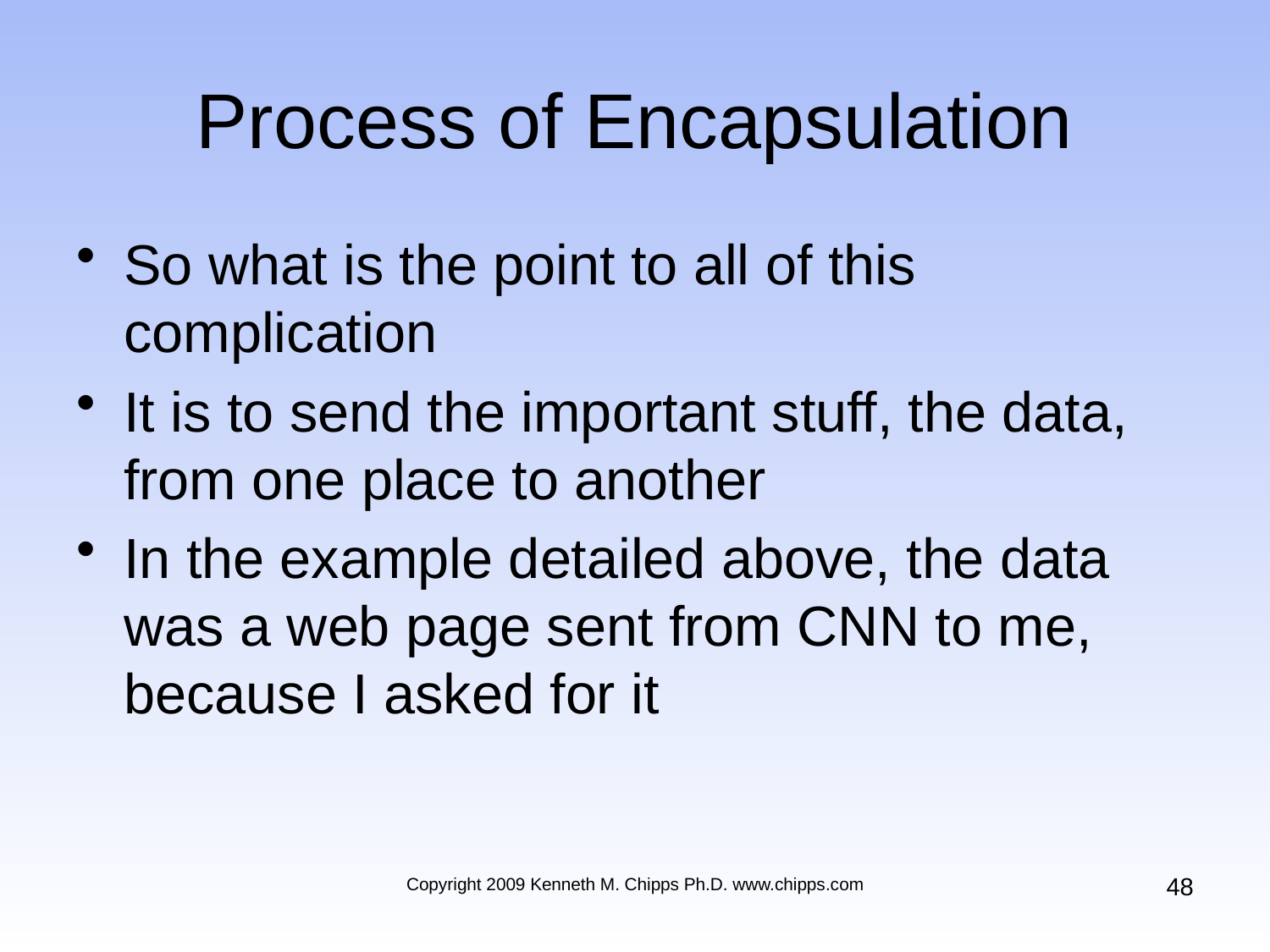

# Process of Encapsulation
So what is the point to all of this complication
It is to send the important stuff, the data, from one place to another
In the example detailed above, the data was a web page sent from CNN to me, because I asked for it
48
Copyright 2009 Kenneth M. Chipps Ph.D. www.chipps.com